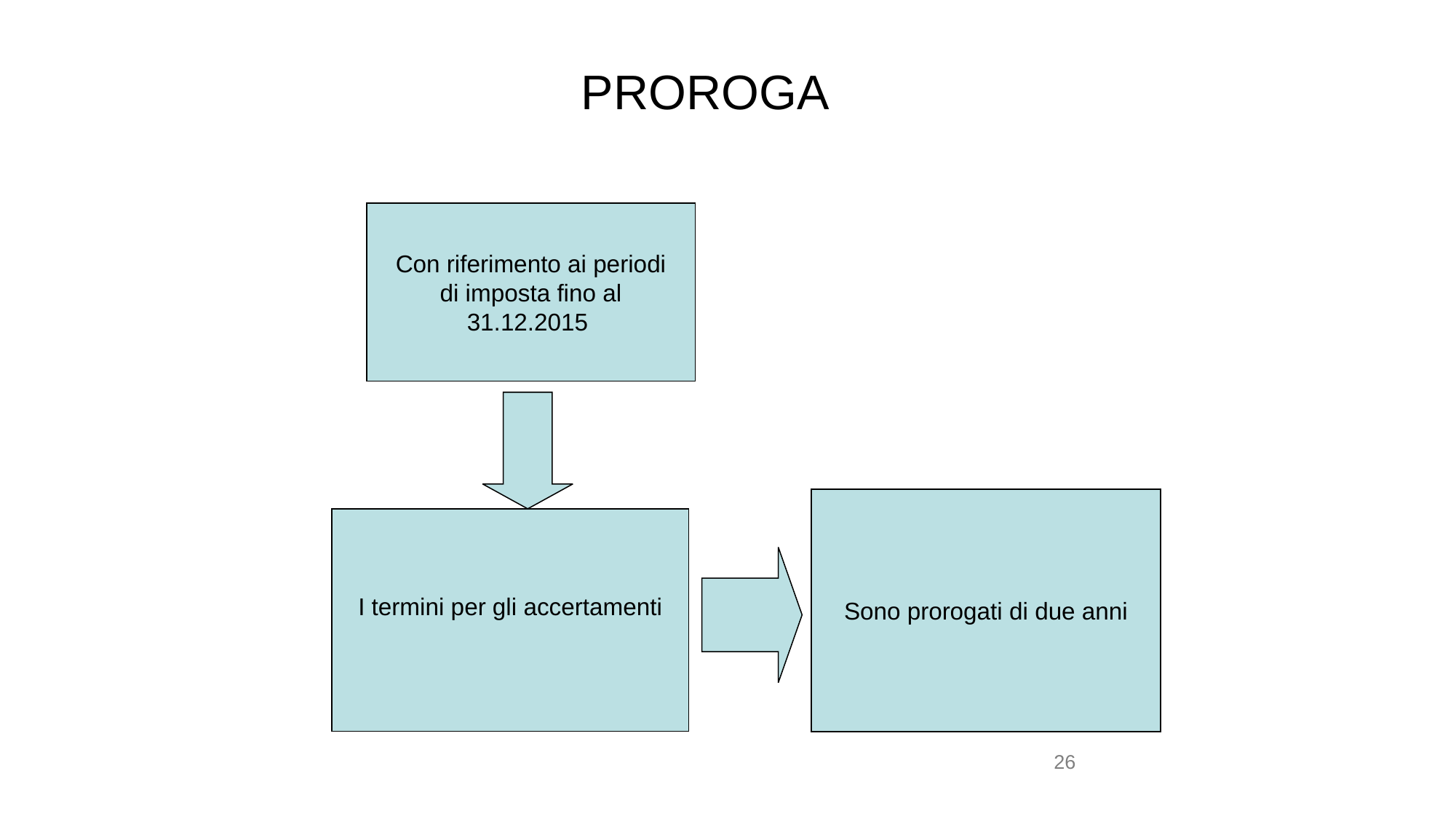

# PROROGA

Con riferimento ai periodi
di imposta fino al
31.12.2015

Sono prorogati di due anni
I termini per gli accertamenti

26